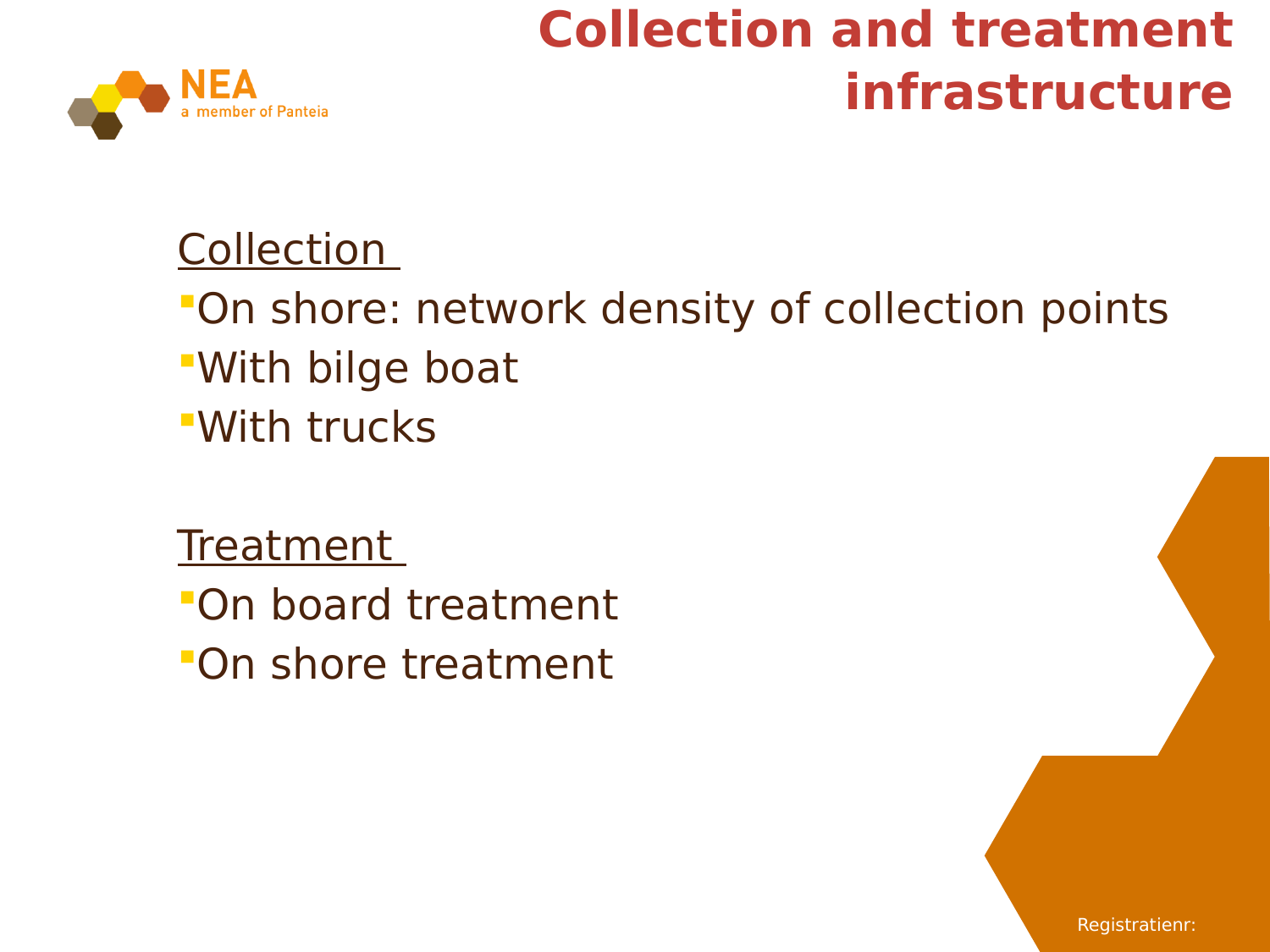

# Collection and treatment infrastructure
Collection
On shore: network density of collection points
With bilge boat
With trucks

Treatment
On board treatment
On shore treatment